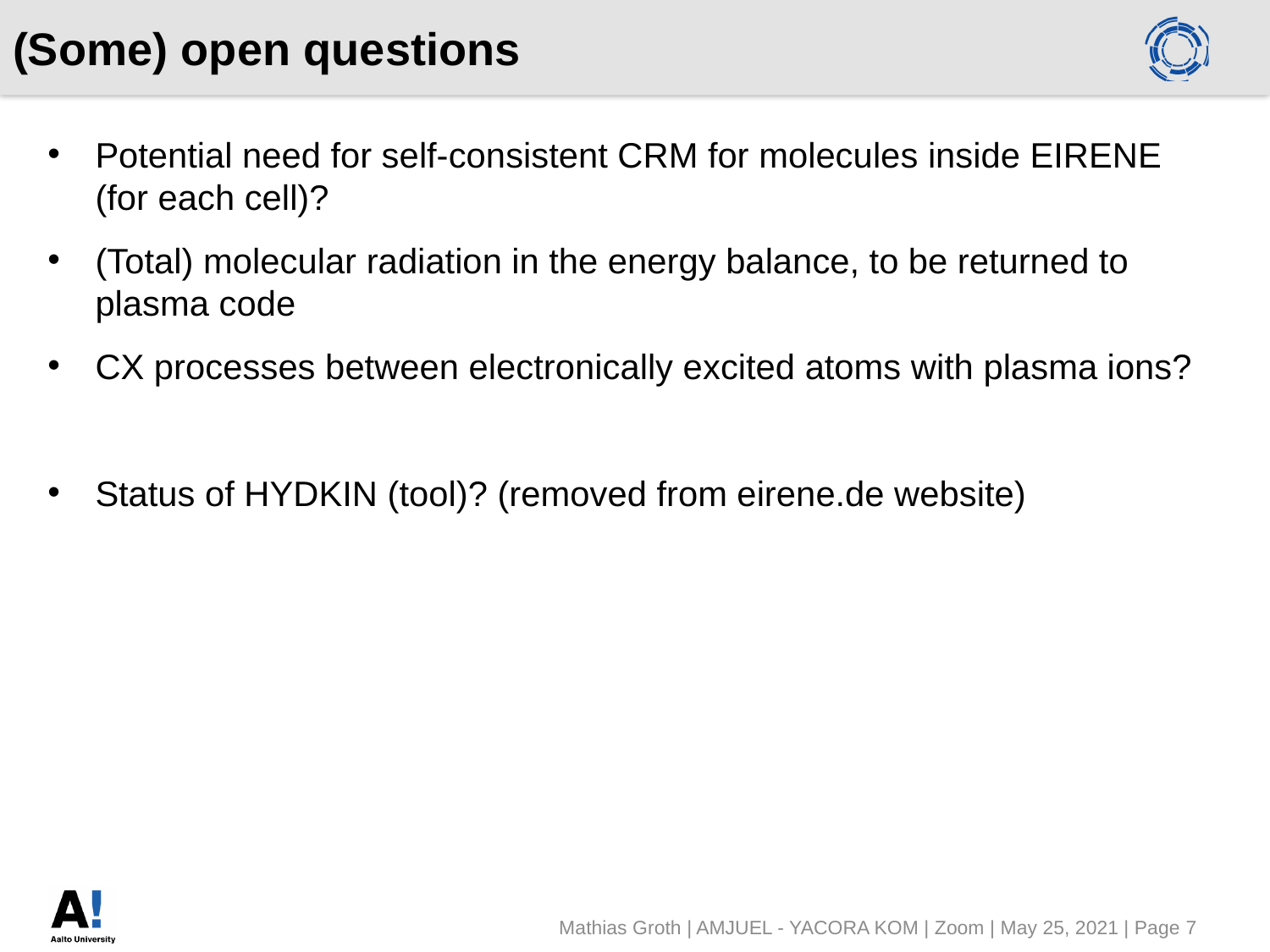

# (Some) open questions
Potential need for self-consistent CRM for molecules inside EIRENE (for each cell)?
(Total) molecular radiation in the energy balance, to be returned to plasma code
CX processes between electronically excited atoms with plasma ions?

Status of HYDKIN (tool)? (removed from eirene.de website)
Mathias Groth | AMJUEL - YACORA KOM | Zoom | May 25, 2021 | Page 7